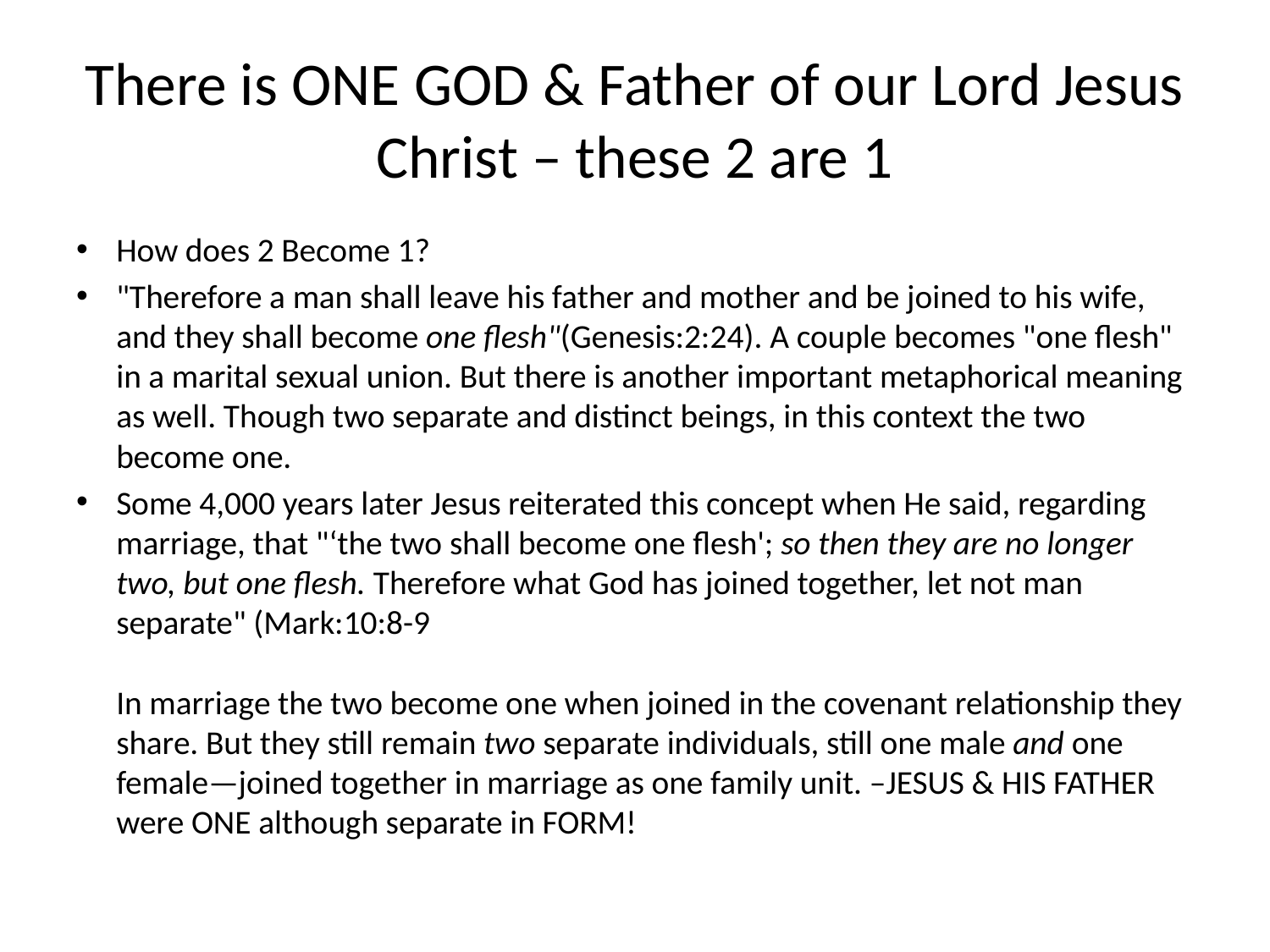

# There is ONE GOD & Father of our Lord Jesus Christ – these 2 are 1
How does 2 Become 1?
"Therefore a man shall leave his father and mother and be joined to his wife, and they shall become one flesh"(Genesis:2:24). A couple becomes "one flesh" in a marital sexual union. But there is another important metaphorical meaning as well. Though two separate and distinct beings, in this context the two become one.
Some 4,000 years later Jesus reiterated this concept when He said, regarding marriage, that "‘the two shall become one flesh'; so then they are no longer two, but one flesh. Therefore what God has joined together, let not man separate" (Mark:10:8-9
In marriage the two become one when joined in the covenant relationship they share. But they still remain two separate individuals, still one male and one female—joined together in marriage as one family unit. –JESUS & HIS FATHER were ONE although separate in FORM!